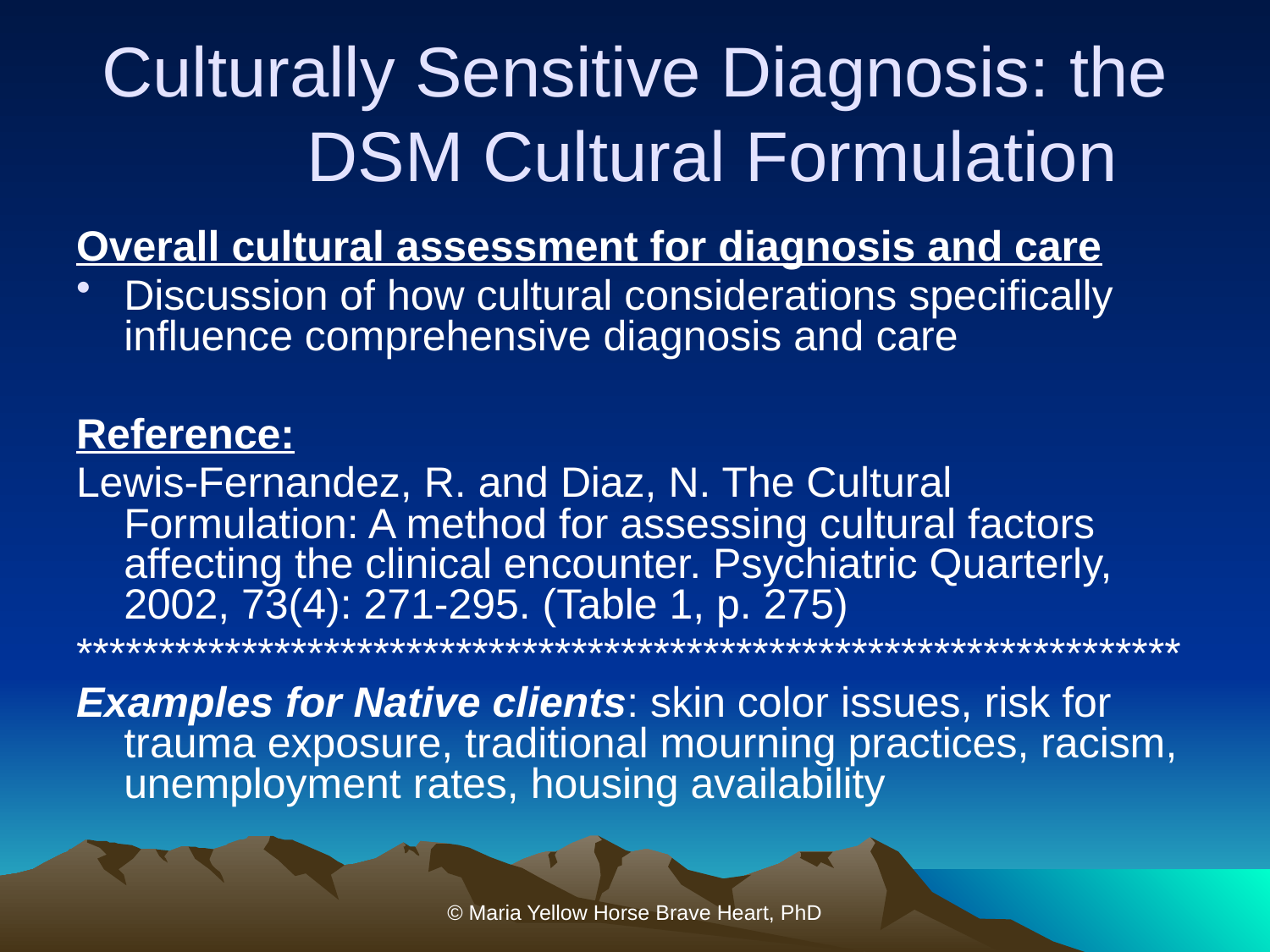

# Culturally Sensitive Diagnosis: the DSM Cultural Formulation
Overall cultural assessment for diagnosis and care
Discussion of how cultural considerations specifically influence comprehensive diagnosis and care

Reference:
Lewis-Fernandez, R. and Diaz, N. The Cultural Formulation: A method for assessing cultural factors affecting the clinical encounter. Psychiatric Quarterly, 2002, 73(4): 271-295. (Table 1, p. 275)
*******************************************************************
Examples for Native clients: skin color issues, risk for trauma exposure, traditional mourning practices, racism, unemployment rates, housing availability
© Maria Yellow Horse Brave Heart, PhD